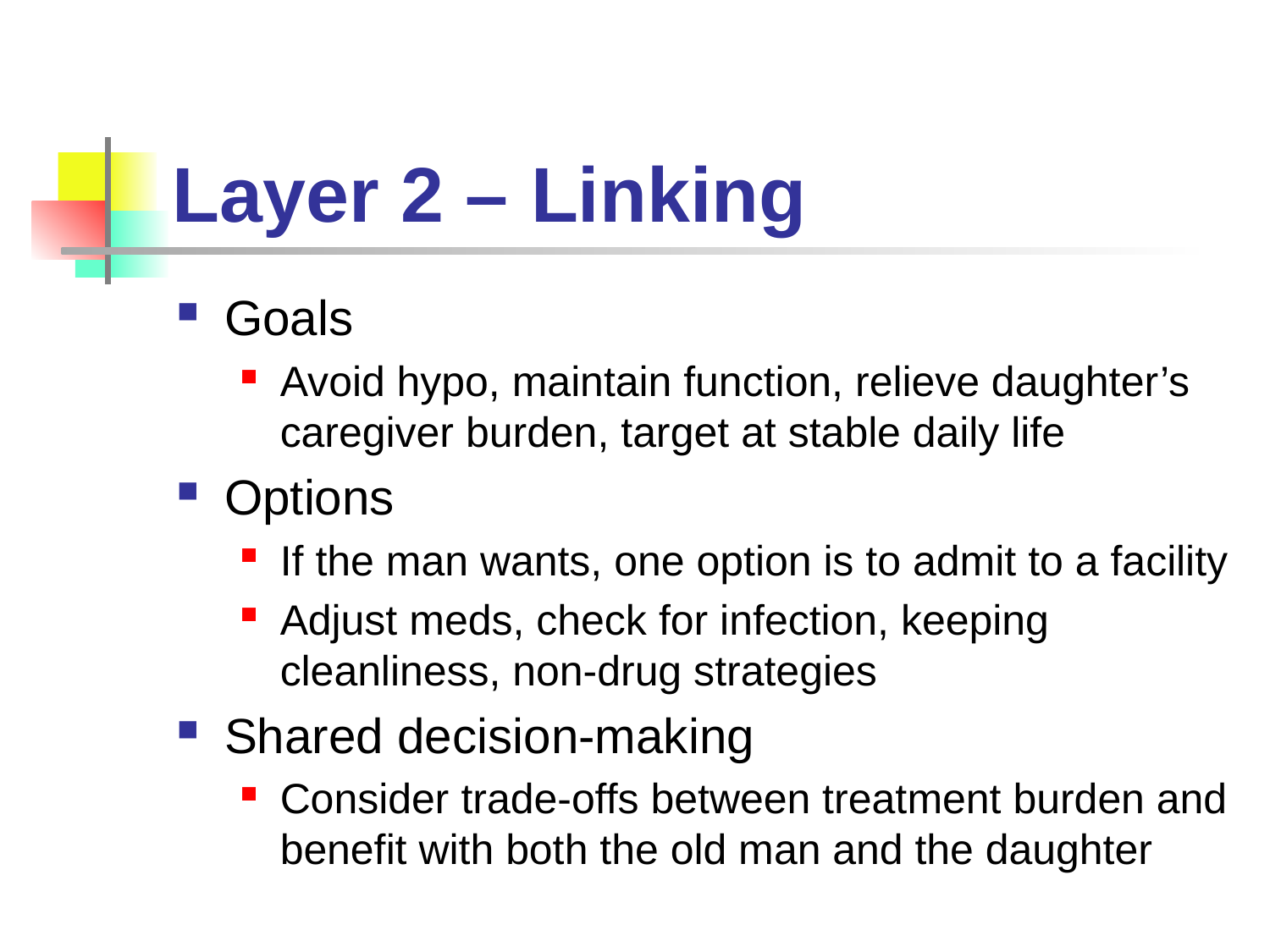

# Layer 2 – Linking
Goals
Avoid hypo, maintain function, relieve daughter’s caregiver burden, target at stable daily life
Options
If the man wants, one option is to admit to a facility
Adjust meds, check for infection, keeping cleanliness, non-drug strategies
Shared decision-making
Consider trade-offs between treatment burden and benefit with both the old man and the daughter